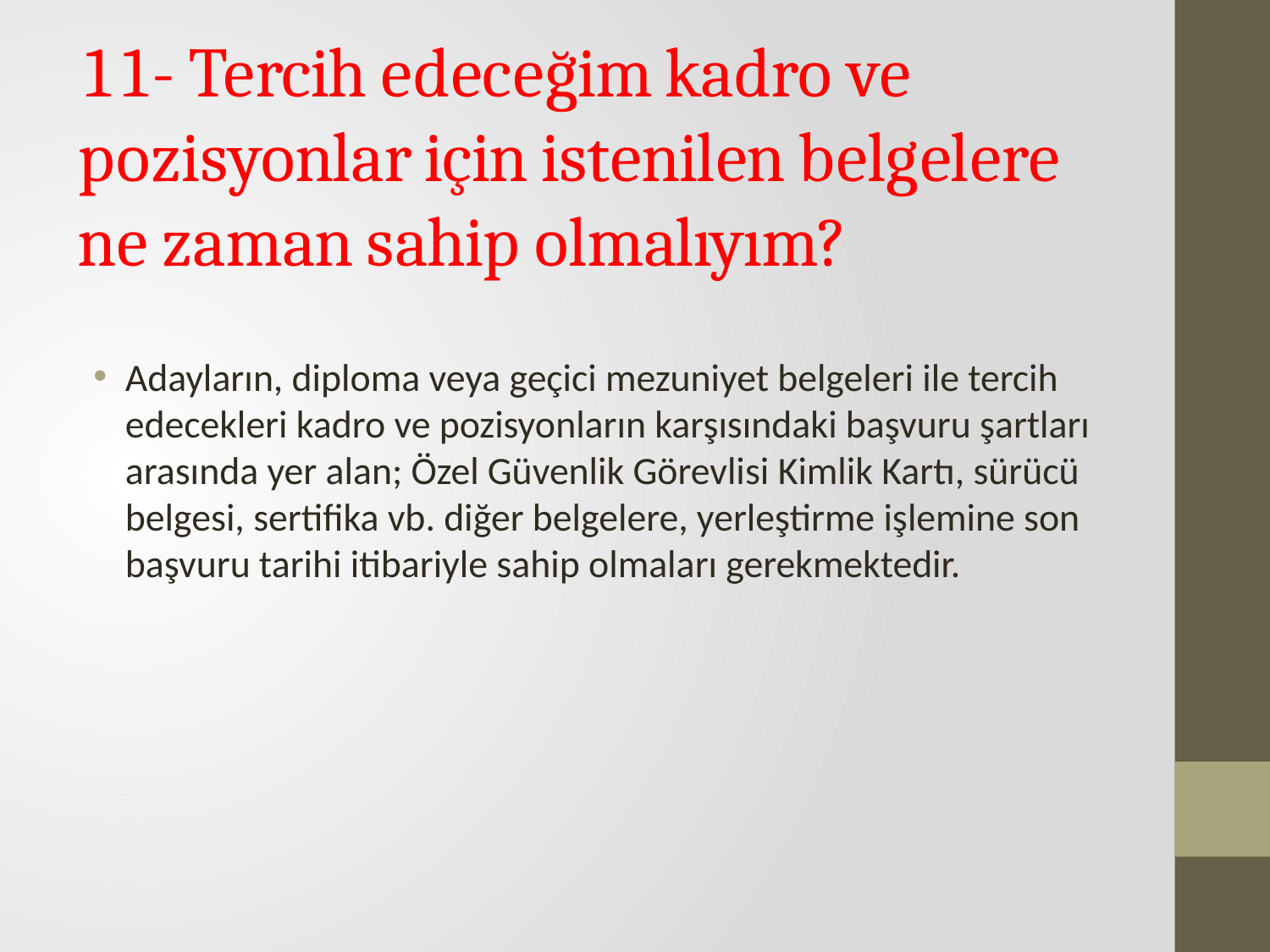

# 11- Tercih edeceğim kadro ve pozisyonlar için istenilen belgelere ne zaman sahip olmalıyım?
Adayların, diploma veya geçici mezuniyet belgeleri ile tercih edecekleri kadro ve pozisyonların karşısındaki başvuru şartları arasında yer alan; Özel Güvenlik Görevlisi Kimlik Kartı, sürücü belgesi, sertifika vb. diğer belgelere, yerleştirme işlemine son başvuru tarihi itibariyle sahip olmaları gerekmektedir.